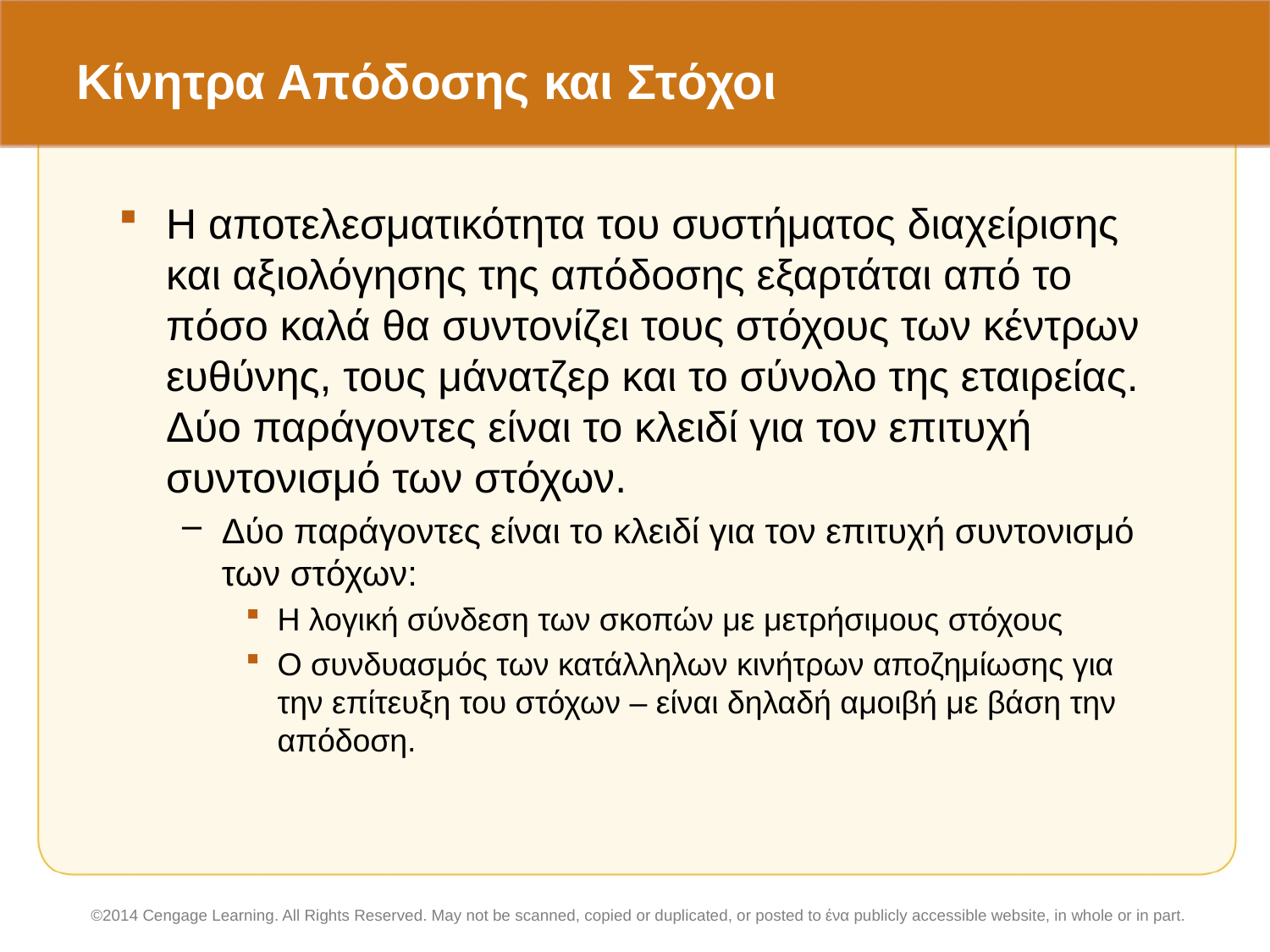

# Κίνητρα Απόδοσης και Στόχοι
Η αποτελεσματικότητα του συστήματος διαχείρισης και αξιολόγησης της απόδοσης εξαρτάται από το πόσο καλά θα συντονίζει τους στόχους των κέντρων ευθύνης, τους μάνατζερ και το σύνολο της εταιρείας. Δύο παράγοντες είναι το κλειδί για τον επιτυχή συντονισμό των στόχων.
Δύο παράγοντες είναι το κλειδί για τον επιτυχή συντονισμό των στόχων:
Η λογική σύνδεση των σκοπών με μετρήσιμους στόχους
Ο συνδυασμός των κατάλληλων κινήτρων αποζημίωσης για την επίτευξη του στόχων – είναι δηλαδή αμοιβή με βάση την απόδοση.
©2014 Cengage Learning. All Rights Reserved. May not be scanned, copied or duplicated, or posted to ένα publicly accessible website, in whole or in part.